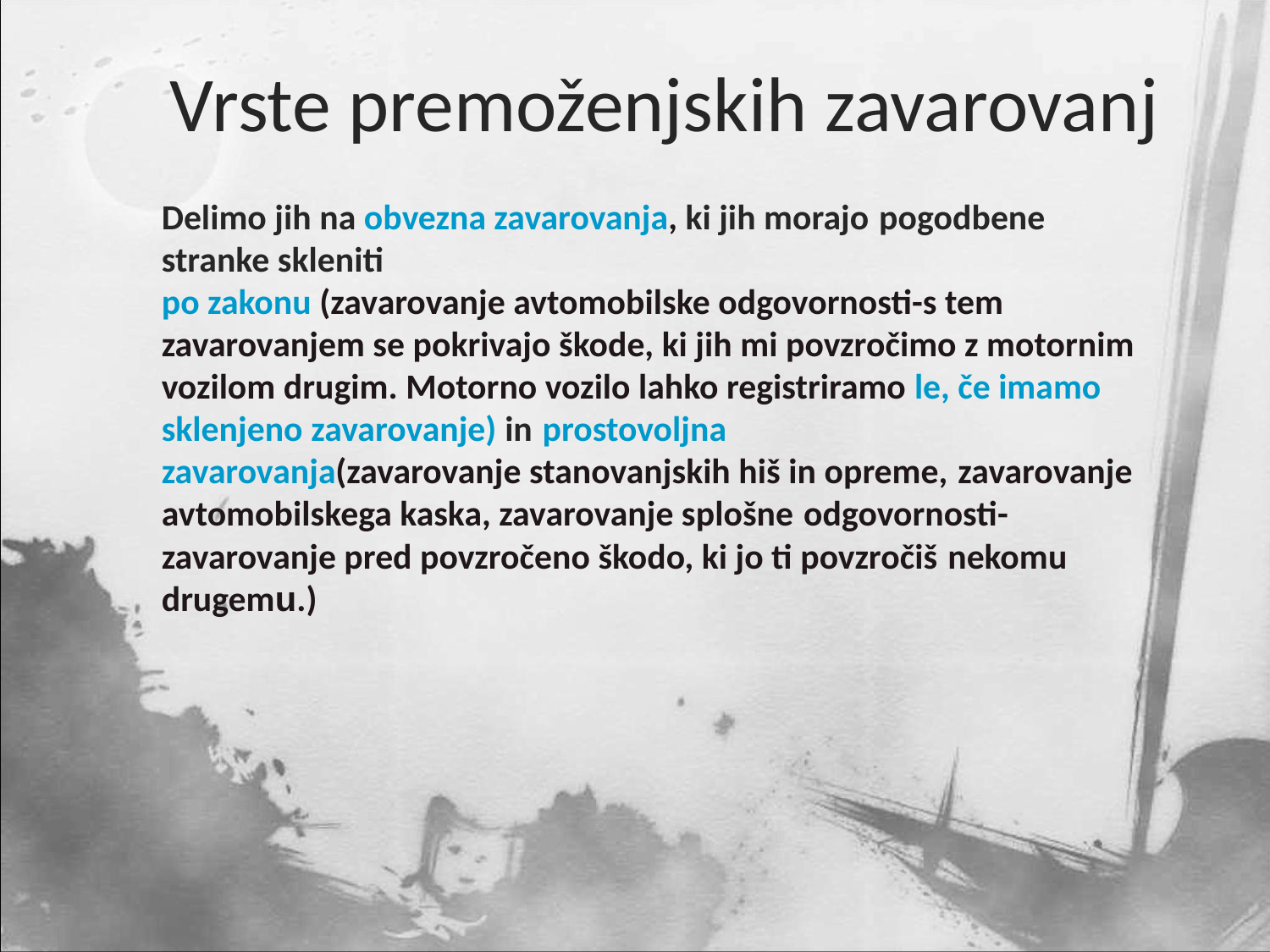

# Vrste premoženjskih zavarovanj
Delimo jih na obvezna zavarovanja, ki jih morajo pogodbene
stranke skleniti
po zakonu (zavarovanje avtomobilske odgovornosti-s tem
zavarovanjem se pokrivajo škode, ki jih mi povzročimo z motornim
vozilom drugim. Motorno vozilo lahko registriramo le, če imamo
sklenjeno zavarovanje) in prostovoljna
zavarovanja(zavarovanje stanovanjskih hiš in opreme, zavarovanje
avtomobilskega kaska, zavarovanje splošne odgovornosti-
zavarovanje pred povzročeno škodo, ki jo ti povzročiš nekomu
drugemu.)